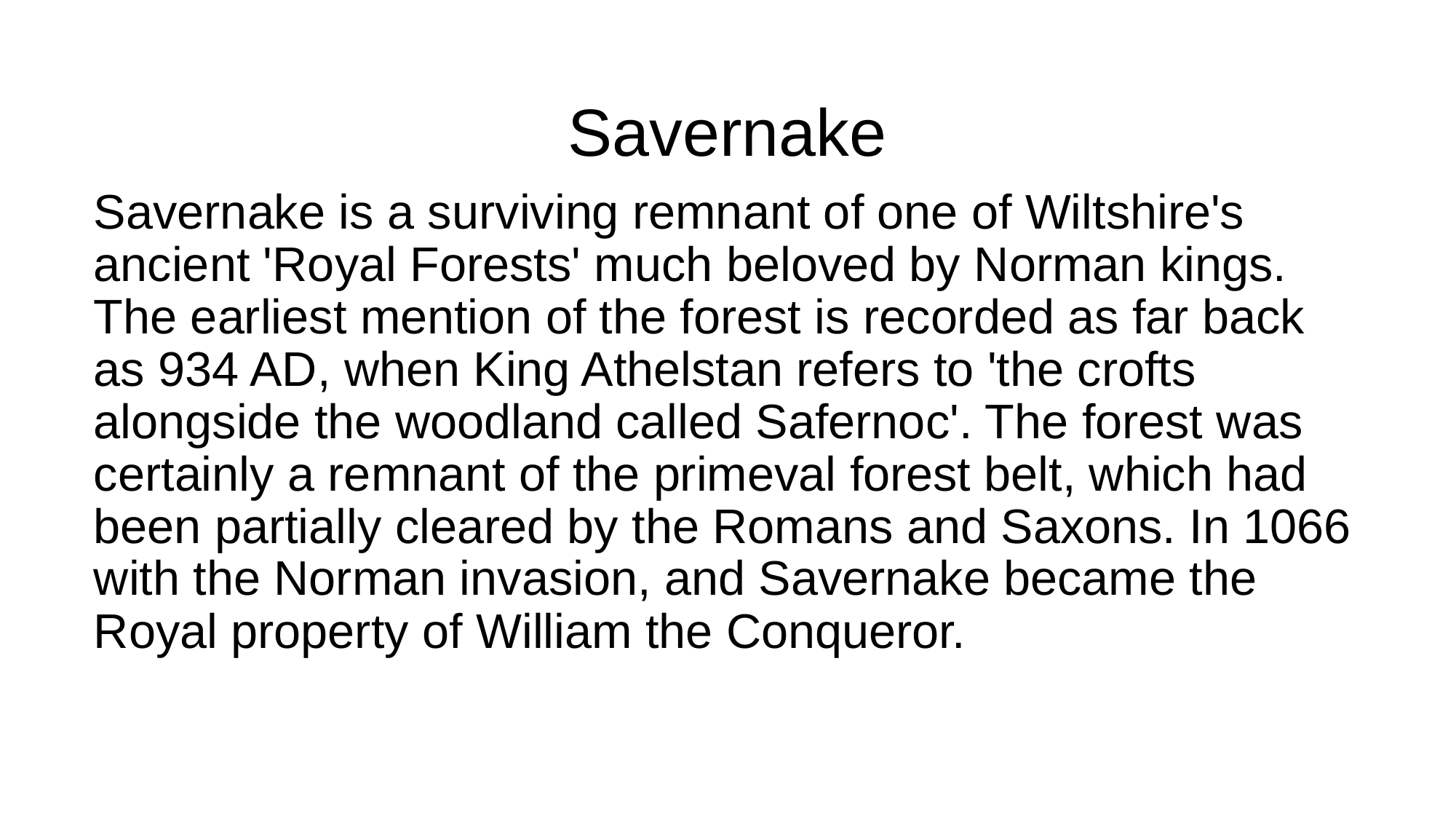

# Savernake
Savernake is a surviving remnant of one of Wiltshire's ancient 'Royal Forests' much beloved by Norman kings. The earliest mention of the forest is recorded as far back as 934 AD, when King Athelstan refers to 'the crofts alongside the woodland called Safernoc'. The forest was certainly a remnant of the primeval forest belt, which had been partially cleared by the Romans and Saxons. In 1066 with the Norman invasion, and Savernake became the Royal property of William the Conqueror.